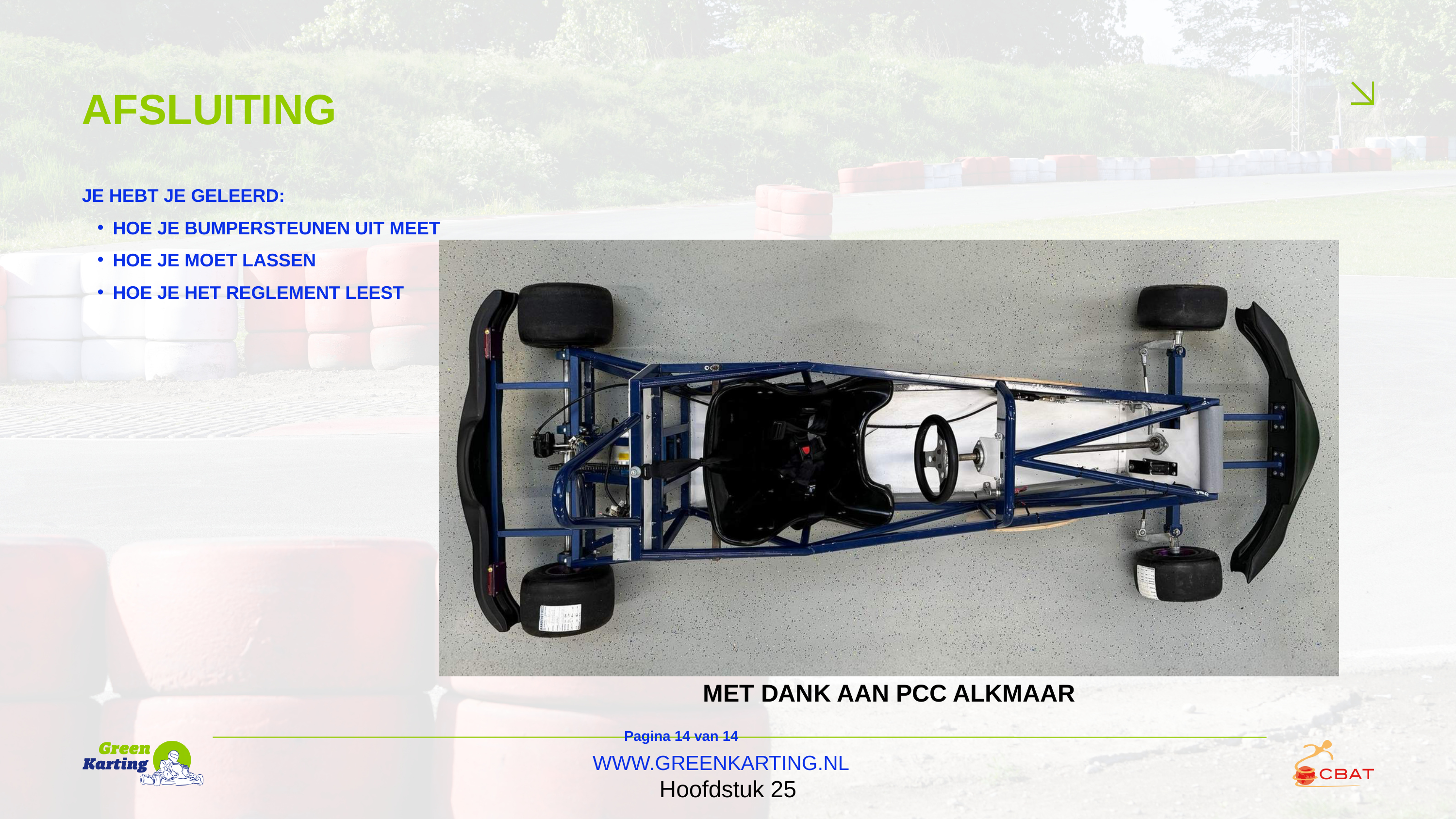

AFSLUITING

JE HEBT JE GELEERD:
HOE JE BUMPERSTEUNEN UIT MEET
HOE JE MOET LASSEN
HOE JE HET REGLEMENT LEEST

MET DANK AAN PCC ALKMAAR
Pagina 14 van 14

WWW.GREENKARTING.NL
Hoofdstuk 25